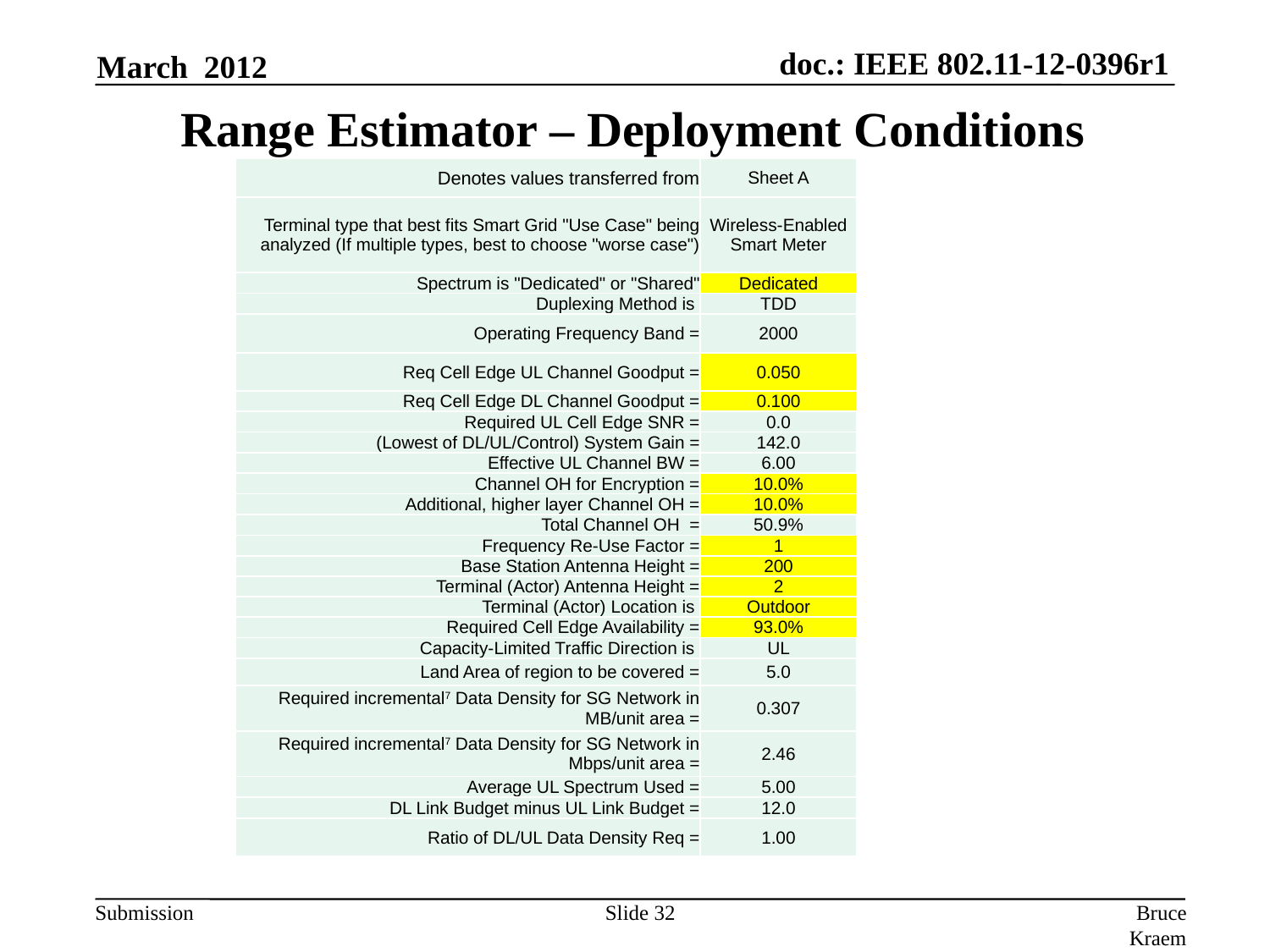

March  2012
Range Estimator – Deployment Conditions
| Denotes values transferred from | Sheet A |
| --- | --- |
| Terminal type that best fits Smart Grid "Use Case" being analyzed (If multiple types, best to choose "worse case") | Wireless-Enabled Smart Meter |
| Spectrum is "Dedicated" or "Shared" | Dedicated |
| Duplexing Method is | TDD |
| Operating Frequency Band = | 2000 |
| Req Cell Edge UL Channel Goodput = | 0.050 |
| Req Cell Edge DL Channel Goodput = | 0.100 |
| Required UL Cell Edge SNR = | 0.0 |
| (Lowest of DL/UL/Control) System Gain = | 142.0 |
| Effective UL Channel BW = | 6.00 |
| Channel OH for Encryption = | 10.0% |
| Additional, higher layer Channel OH = | 10.0% |
| Total Channel OH = | 50.9% |
| Frequency Re-Use Factor = | 1 |
| Base Station Antenna Height = | 200 |
| Terminal (Actor) Antenna Height = | 2 |
| Terminal (Actor) Location is | Outdoor |
| Required Cell Edge Availability = | 93.0% |
| Capacity-Limited Traffic Direction is | UL |
| Land Area of region to be covered = | 5.0 |
| Required incremental7 Data Density for SG Network in MB/unit area = | 0.307 |
| Required incremental7 Data Density for SG Network in Mbps/unit area = | 2.46 |
| Average UL Spectrum Used = | 5.00 |
| DL Link Budget minus UL Link Budget = | 12.0 |
| Ratio of DL/UL Data Density Req = | 1.00 |
Slide 32
Bruce Kraemer, Marvell